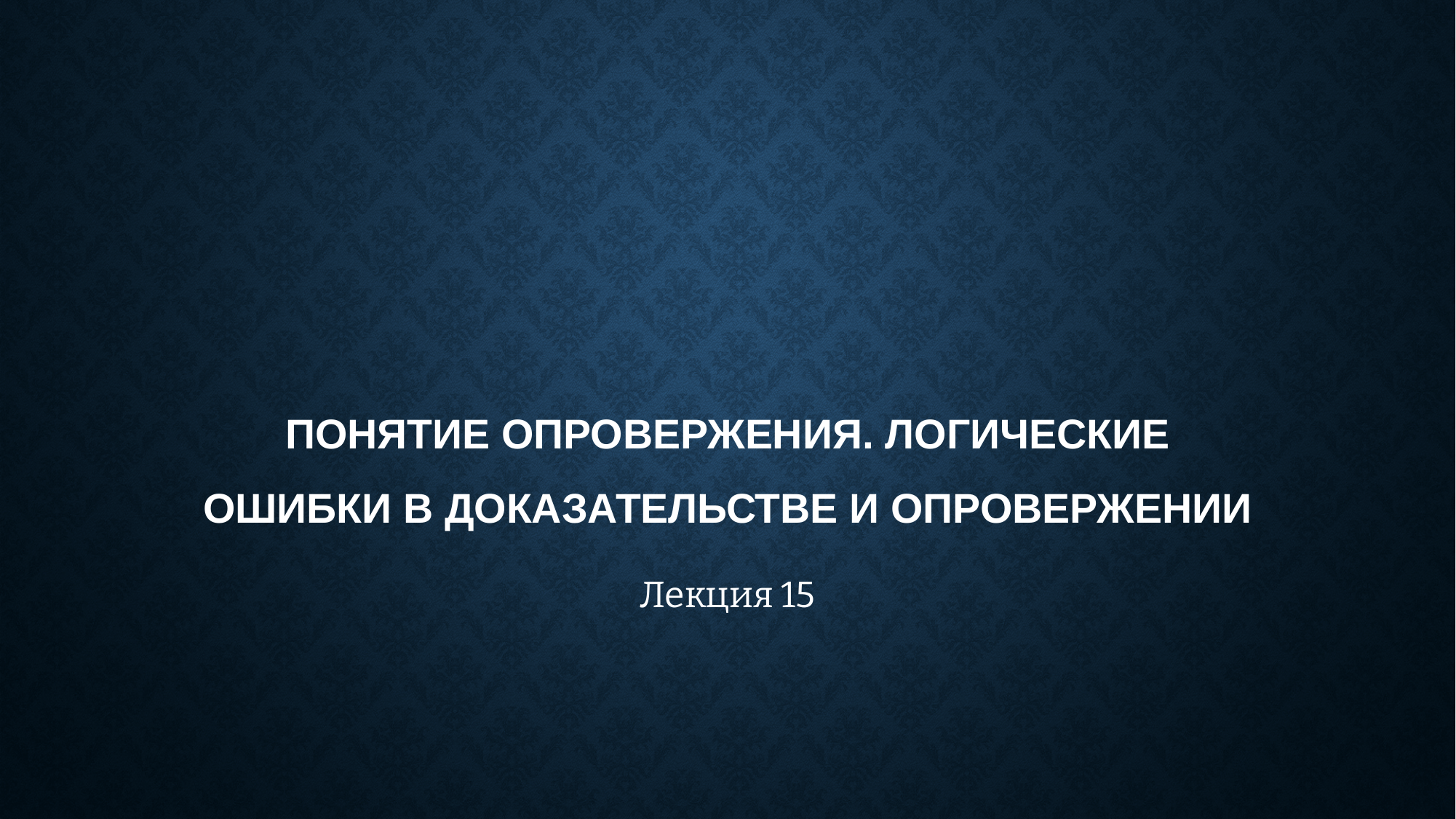

# Понятие опровержения. Логические ошибки в доказательстве и опровержении

Лекция 15